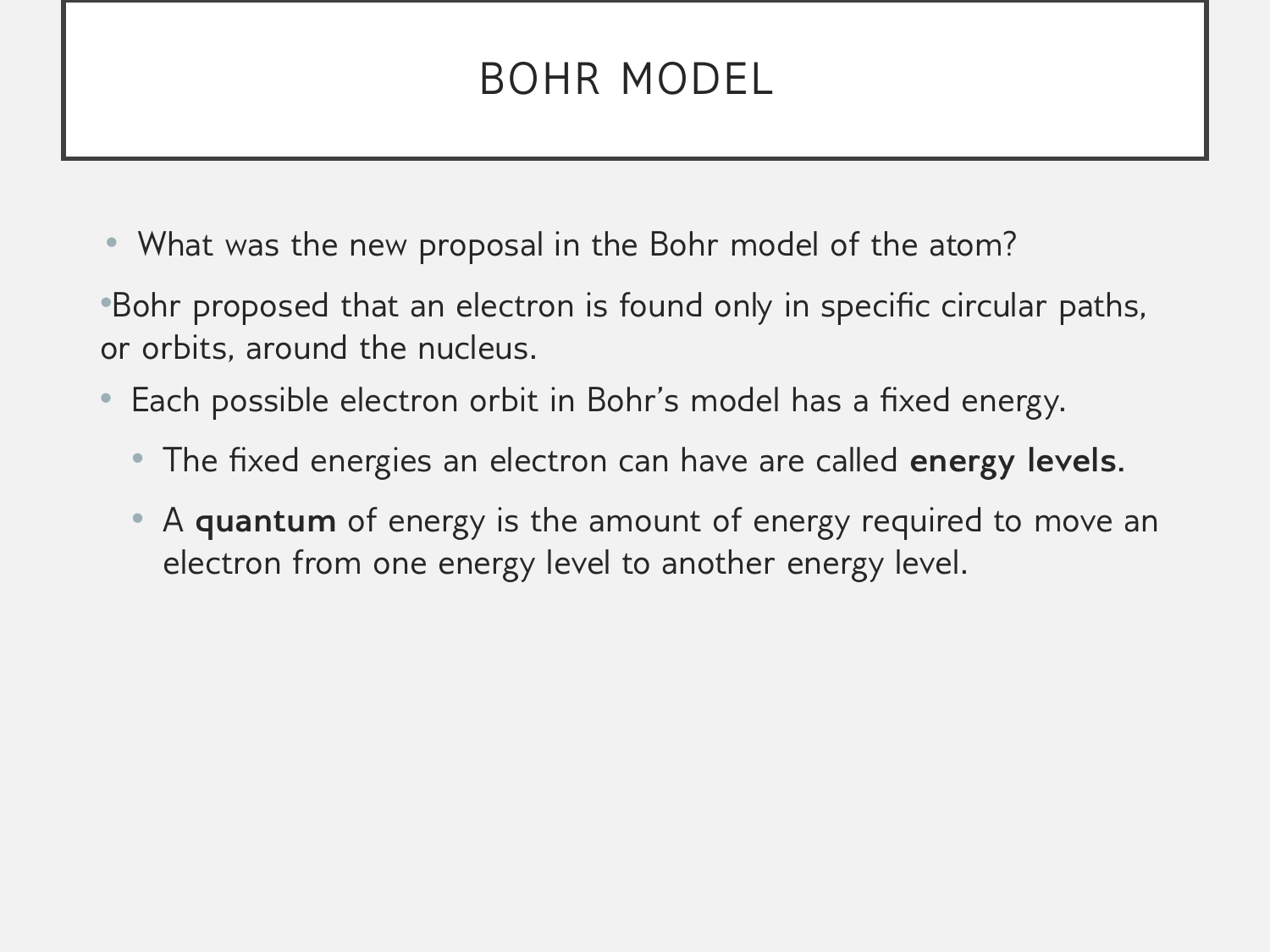

# Bohr model

What was the new proposal in the Bohr model of the atom?
Bohr proposed that an electron is found only in specific circular paths, or orbits, around the nucleus.

Each possible electron orbit in Bohr’s model has a fixed energy.
The fixed energies an electron can have are called energy levels.
A quantum of energy is the amount of energy required to move an electron from one energy level to another energy level.